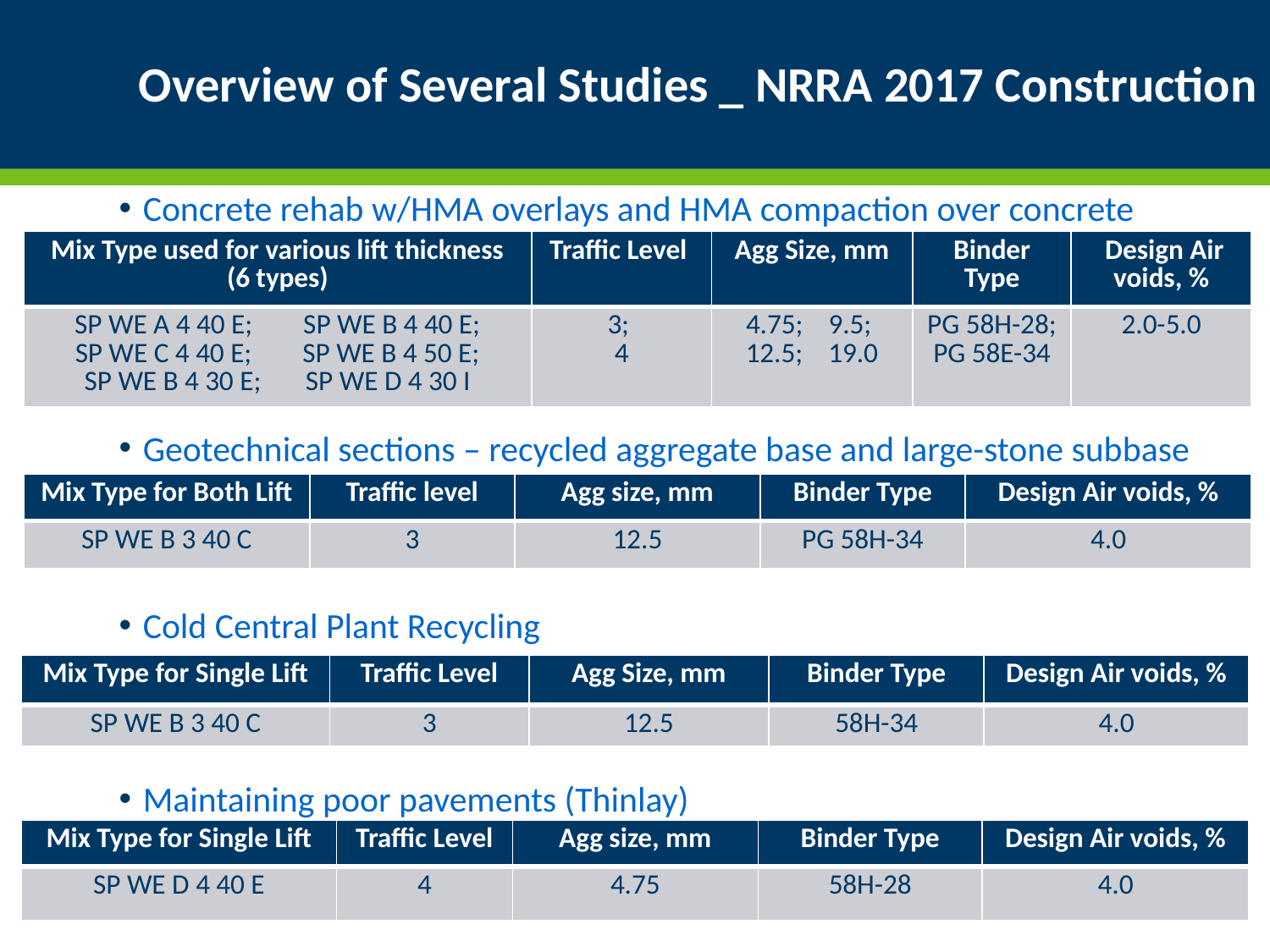

# Overview of Several Studies _ NRRA 2017 Construction
Concrete rehab w/HMA overlays and HMA compaction over concrete

Geotechnical sections – recycled aggregate base and large-stone subbase

Cold Central Plant Recycling

Maintaining poor pavements (Thinlay)
| Mix Type used for various lift thickness (6 types) | Traffic Level | Agg Size, mm | Binder Type | Design Air voids, % |
| --- | --- | --- | --- | --- |
| SP WE A 4 40 E; SP WE B 4 40 E; SP WE C 4 40 E; SP WE B 4 50 E; SP WE B 4 30 E; SP WE D 4 30 I | 3; 4 | 4.75; 9.5; 12.5; 19.0 | PG 58H-28; PG 58E-34 | 2.0-5.0 |
| Mix Type for Both Lift | Traffic level | Agg size, mm | Binder Type | Design Air voids, % |
| --- | --- | --- | --- | --- |
| SP WE B 3 40 C | 3 | 12.5 | PG 58H-34 | 4.0 |
| Mix Type for Single Lift | Traffic Level | Agg Size, mm | Binder Type | Design Air voids, % |
| --- | --- | --- | --- | --- |
| SP WE B 3 40 C | 3 | 12.5 | 58H-34 | 4.0 |
| Mix Type for Single Lift | Traffic Level | Agg size, mm | Binder Type | Design Air voids, % |
| --- | --- | --- | --- | --- |
| SP WE D 4 40 E | 4 | 4.75 | 58H-28 | 4.0 |
5/23/2018
2